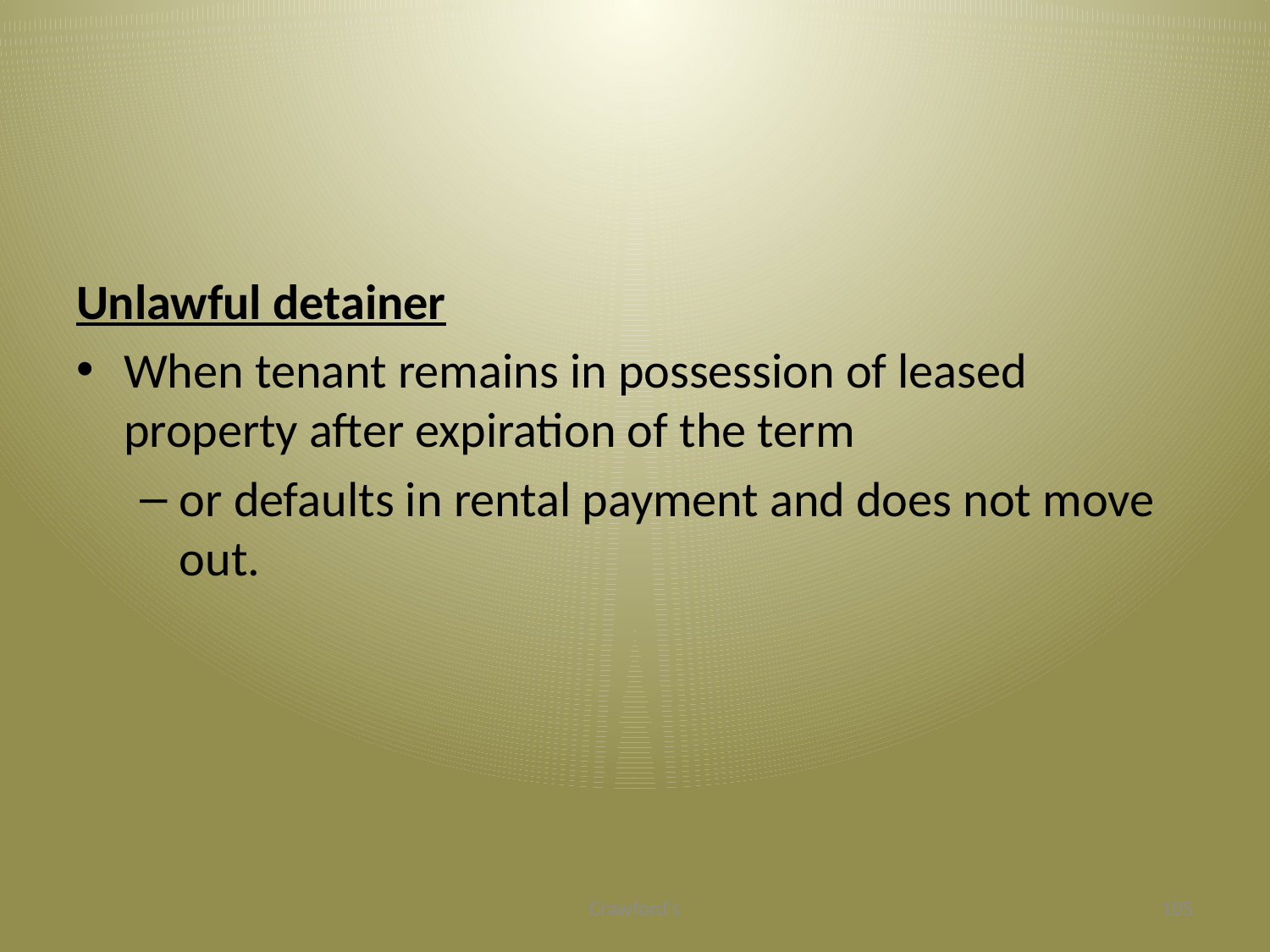

#
Unlawful detainer
When tenant remains in possession of leased property after expiration of the term
or defaults in rental payment and does not move out.

Crawford's
105